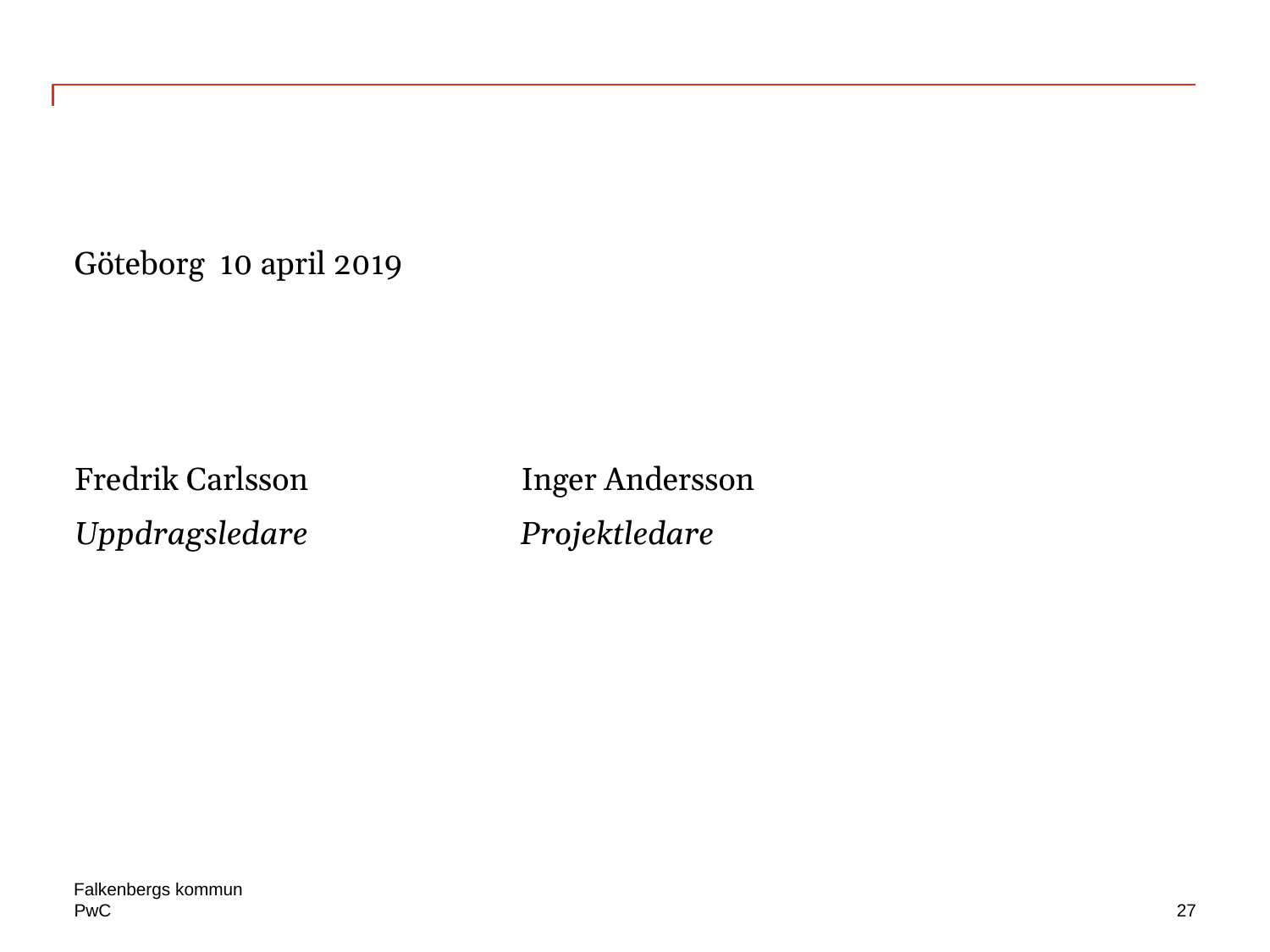

#
Göteborg  10 april 2019

Fredrik Carlsson                            Inger Andersson
Uppdragsledare                            Projektledare
Falkenbergs kommun
27